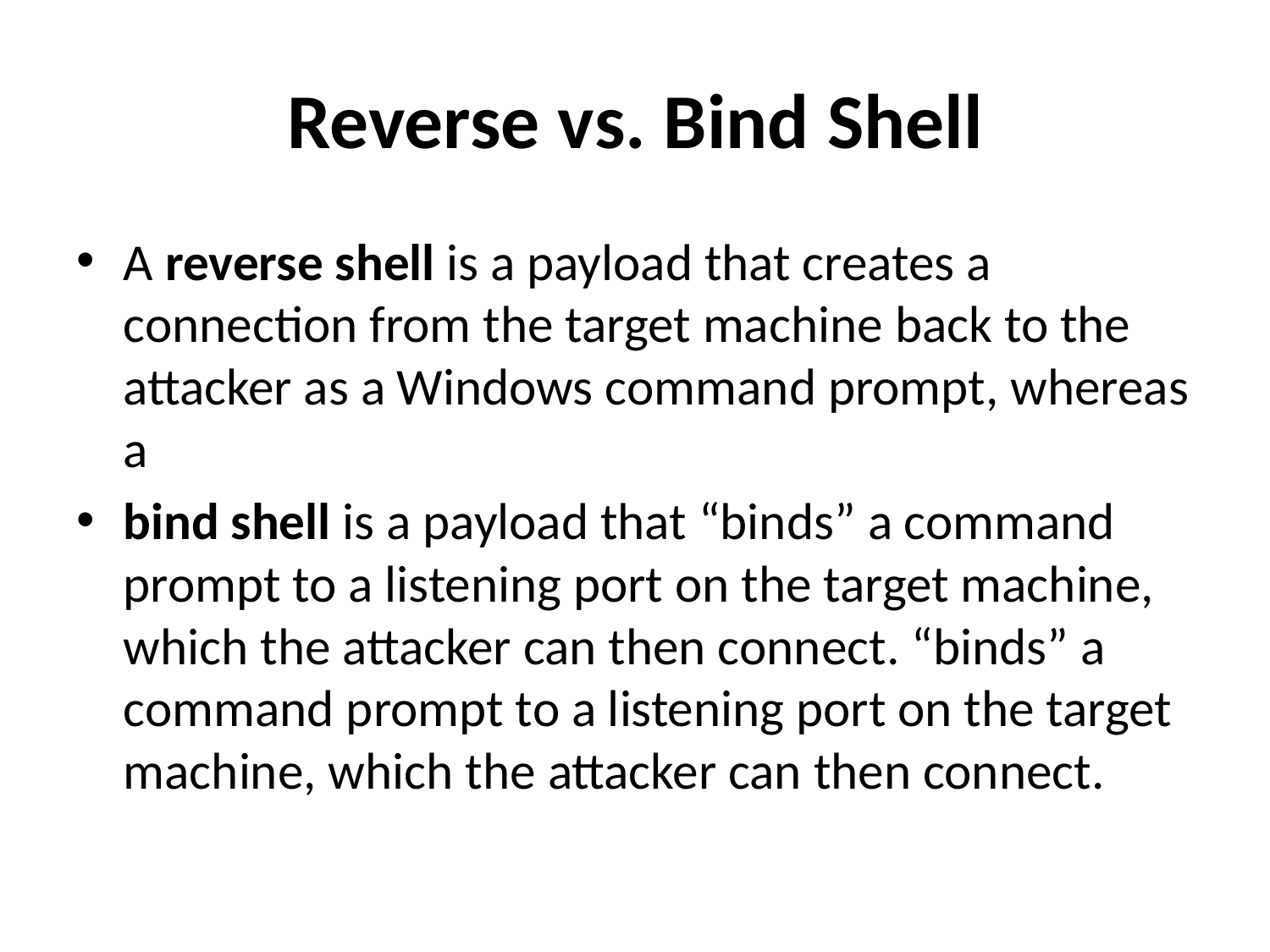

# Reverse vs. Bind Shell
A reverse shell is a payload that creates a connection from the target machine back to the attacker as a Windows command prompt, whereas a
bind shell is a payload that “binds” a command prompt to a listening port on the target machine, which the attacker can then connect. “binds” a command prompt to a listening port on the target machine, which the attacker can then connect.